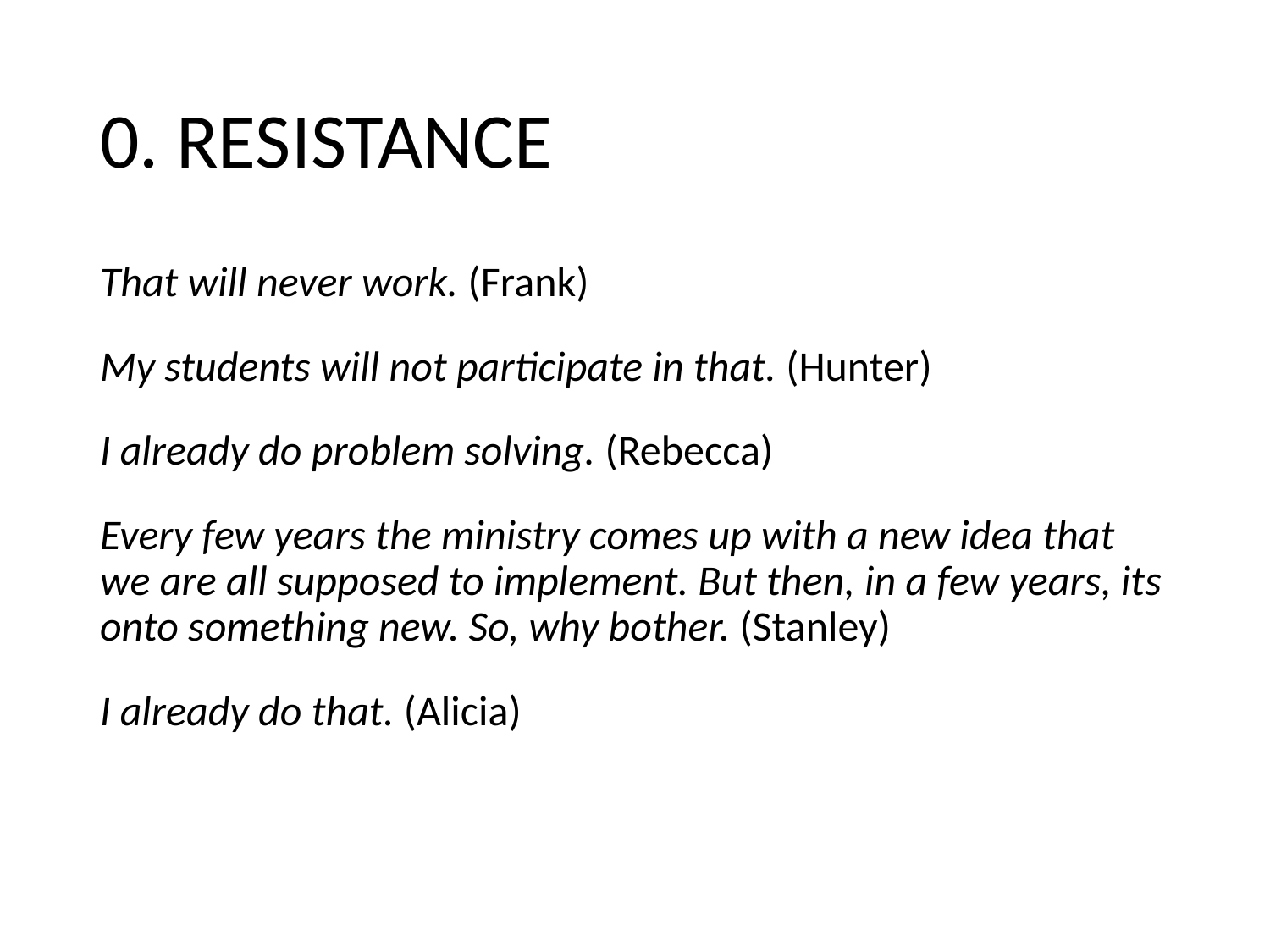

# 0. RESISTANCE
That will never work. (Frank)
My students will not participate in that. (Hunter)
I already do problem solving. (Rebecca)
Every few years the ministry comes up with a new idea that we are all supposed to implement. But then, in a few years, its onto something new. So, why bother. (Stanley)
I already do that. (Alicia)